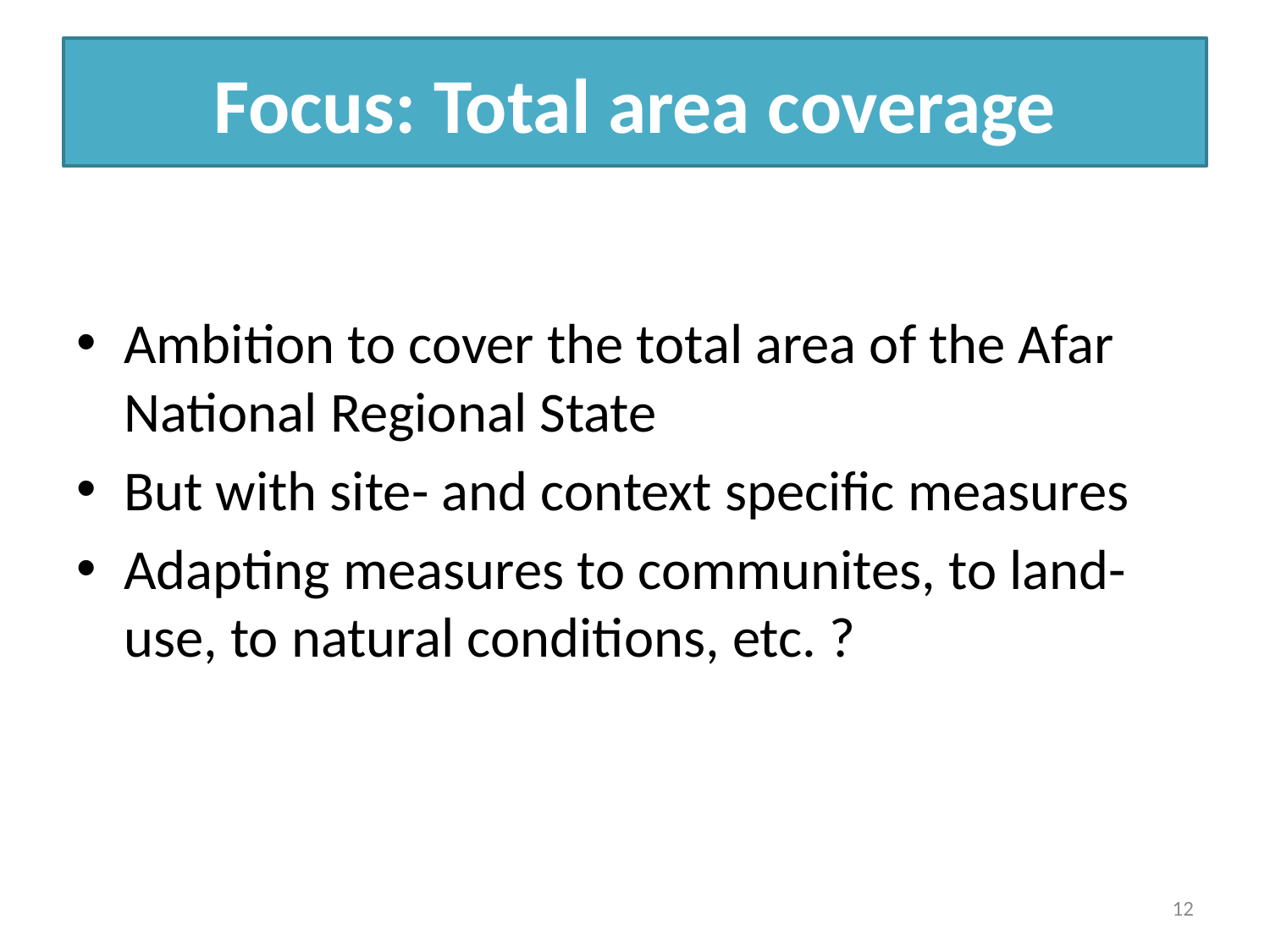

# Focus: Total area coverage

Ambition to cover the total area of the Afar National Regional State
But with site- and context specific measures
Adapting measures to communites, to land-use, to natural conditions, etc. ?
12